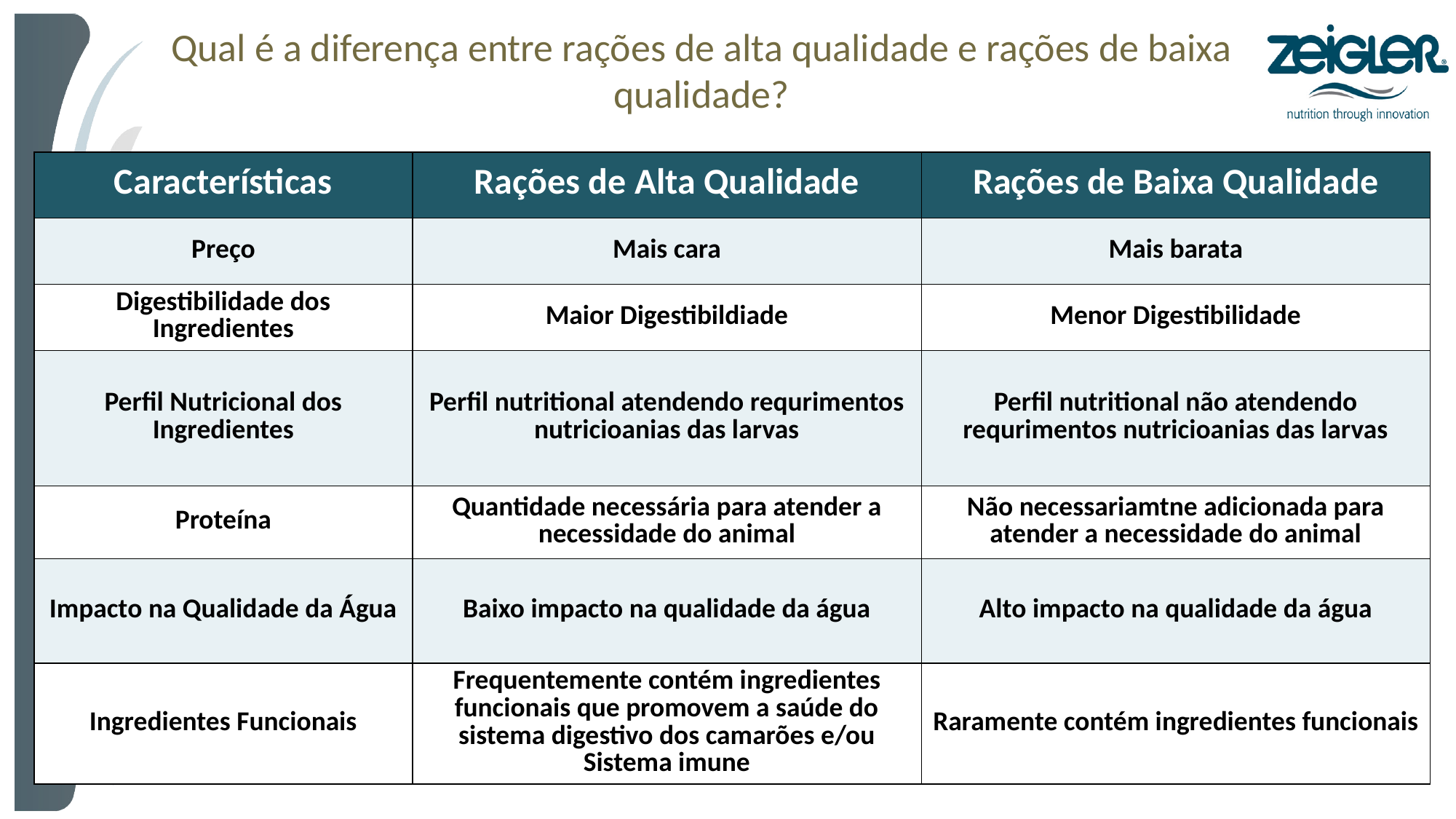

# Qual é a diferença entre rações de alta qualidade e rações de baixa qualidade?
| Características | Rações de Alta Qualidade | Rações de Baixa Qualidade |
| --- | --- | --- |
| Preço | Mais cara | Mais barata |
| Digestibilidade dos Ingredientes | Maior Digestibildiade | Menor Digestibilidade |
| Perfil Nutricional dos Ingredientes | Perfil nutritional atendendo requrimentos nutricioanias das larvas | Perfil nutritional não atendendo requrimentos nutricioanias das larvas |
| Proteína | Quantidade necessária para atender a necessidade do animal | Não necessariamtne adicionada para atender a necessidade do animal |
| Impacto na Qualidade da Água | Baixo impacto na qualidade da água | Alto impacto na qualidade da água |
| Ingredientes Funcionais | Frequentemente contém ingredientes funcionais que promovem a saúde do sistema digestivo dos camarões e/ou Sistema imune | Raramente contém ingredientes funcionais |